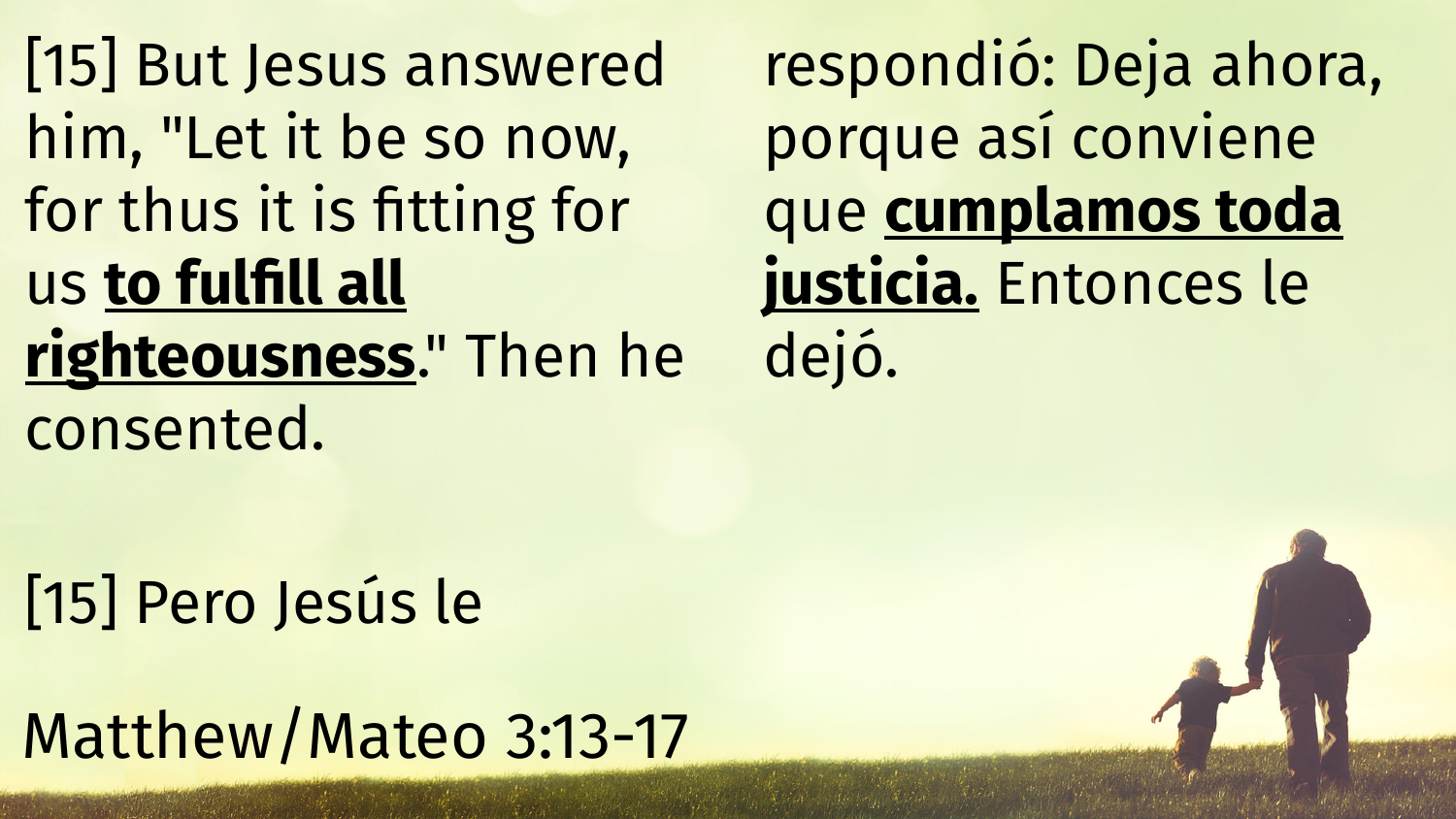

[15] But Jesus answered him, "Let it be so now, for thus it is fitting for us to fulfill all righteousness." Then he consented.

[15] Pero Jesús le respondió: Deja ahora, porque así conviene que cumplamos toda justicia. Entonces le dejó.
Matthew/Mateo 3:13-17